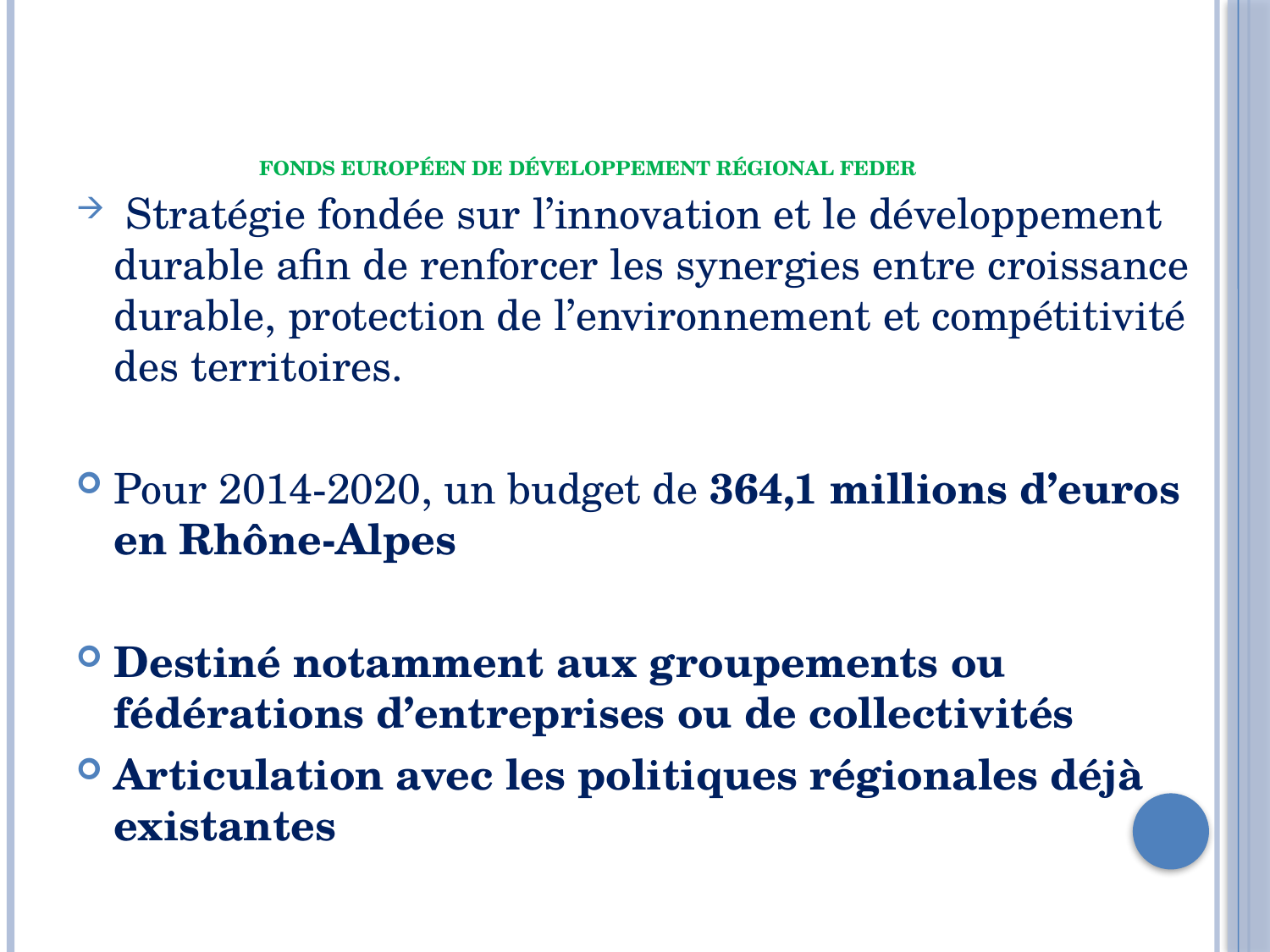

Stratégie fondée sur l’innovation et le développement durable afin de renforcer les synergies entre croissance durable, protection de l’environnement et compétitivité des territoires.

Pour 2014-2020, un budget de 364,1 millions d’euros en Rhône-Alpes

Destiné notamment aux groupements ou fédérations d’entreprises ou de collectivités
Articulation avec les politiques régionales déjà existantes

# Fonds Européen de Développement Régional FEDER